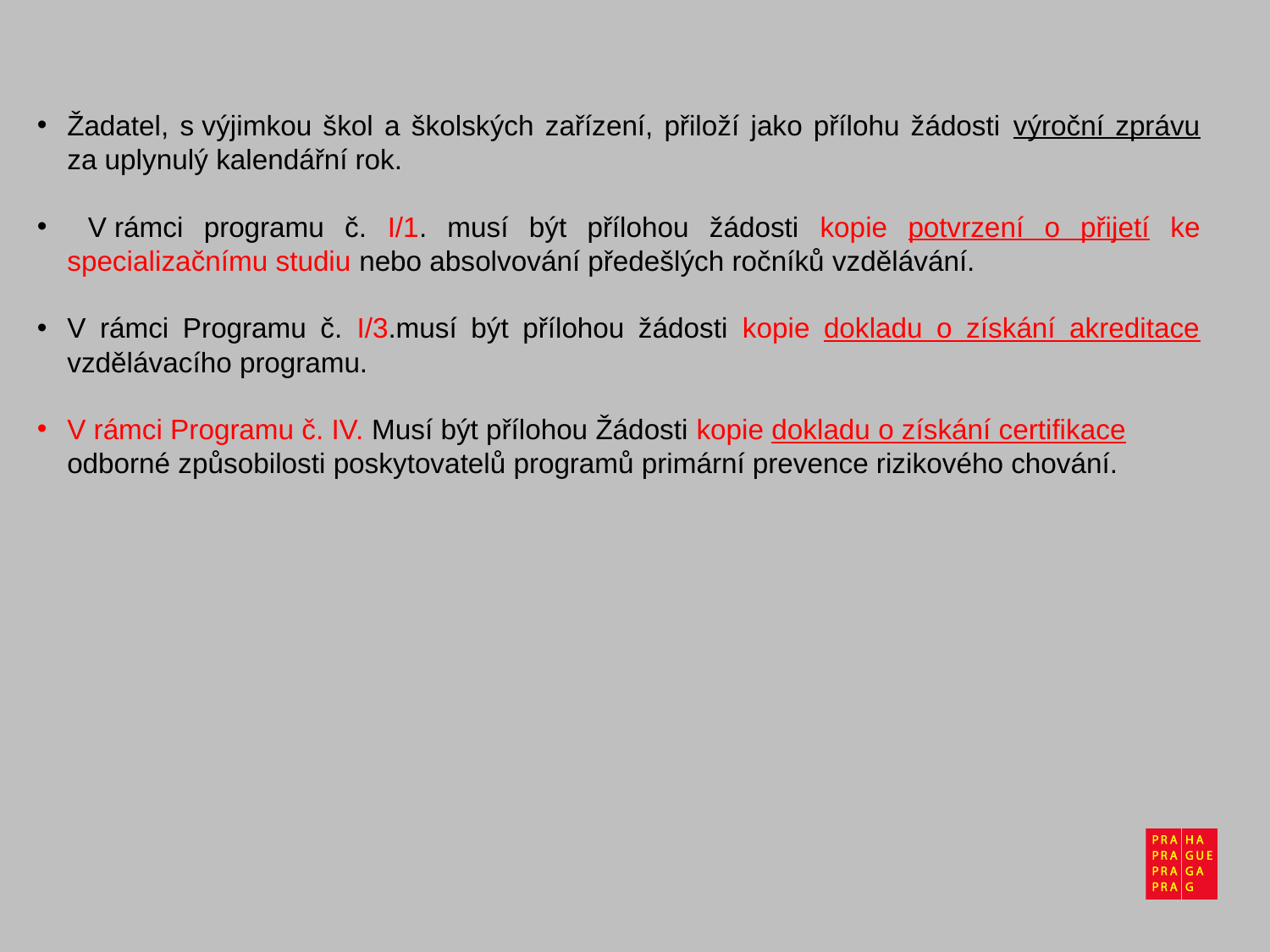

Žadatel, s výjimkou škol a školských zařízení, přiloží jako přílohu žádosti výroční zprávu za uplynulý kalendářní rok.

 V rámci programu č. I/1. musí být přílohou žádosti kopie potvrzení o přijetí ke specializačnímu studiu nebo absolvování předešlých ročníků vzdělávání.

V rámci Programu č. I/3.musí být přílohou žádosti kopie dokladu o získání akreditace vzdělávacího programu.

V rámci Programu č. IV. Musí být přílohou Žádosti kopie dokladu o získání certifikace
odborné způsobilosti poskytovatelů programů primární prevence rizikového chování.